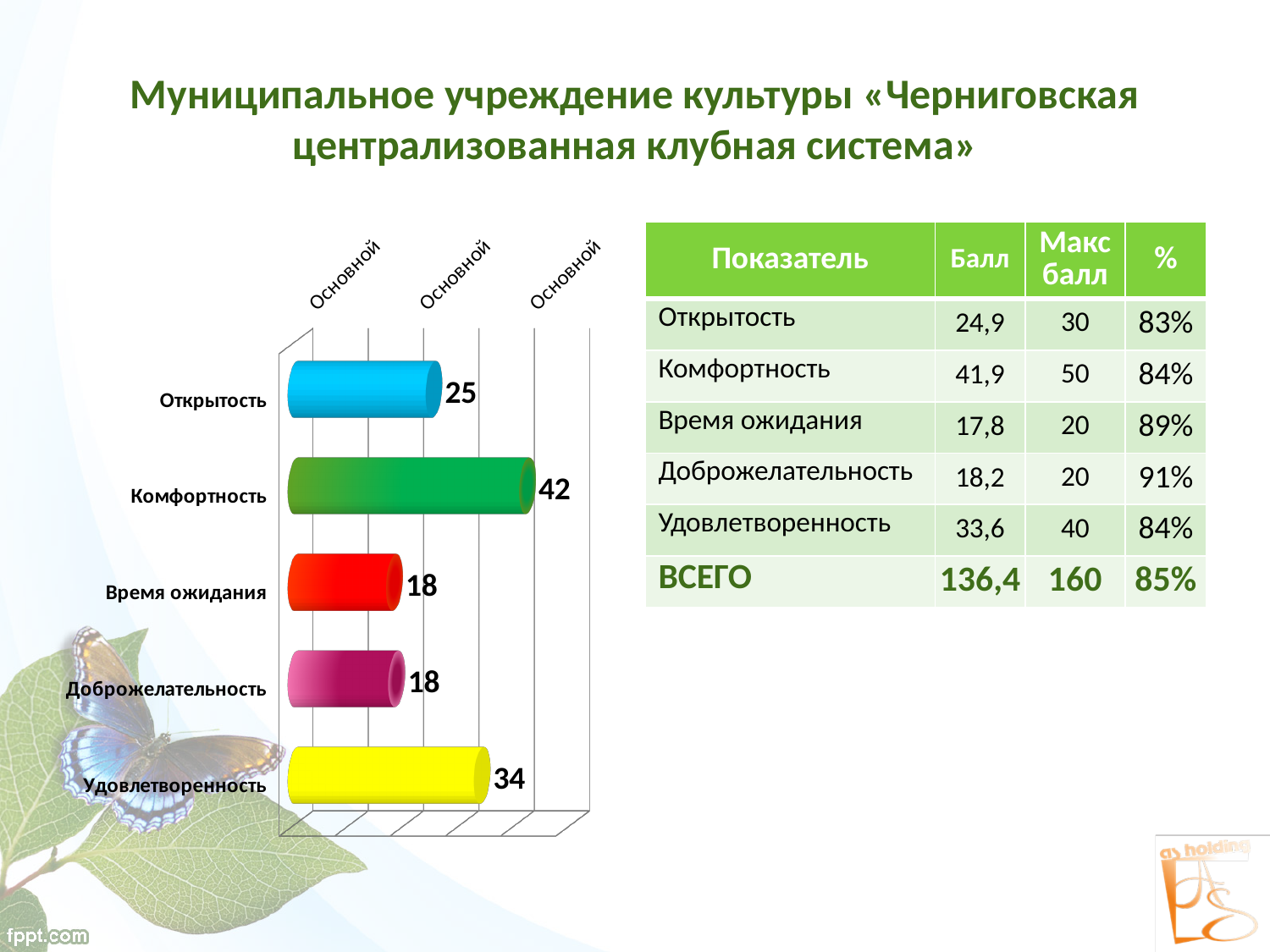

# Муниципальное учреждение культуры «Черниговская централизованная клубная система»

[unsupported chart]

| Показатель | Балл | Макс балл | % |
| --- | --- | --- | --- |
| Открытость | 24,9 | 30 | 83% |
| Комфортность | 41,9 | 50 | 84% |
| Время ожидания | 17,8 | 20 | 89% |
| Доброжелательность | 18,2 | 20 | 91% |
| Удовлетворенность | 33,6 | 40 | 84% |
| ВСЕГО | 136,4 | 160 | 85% |